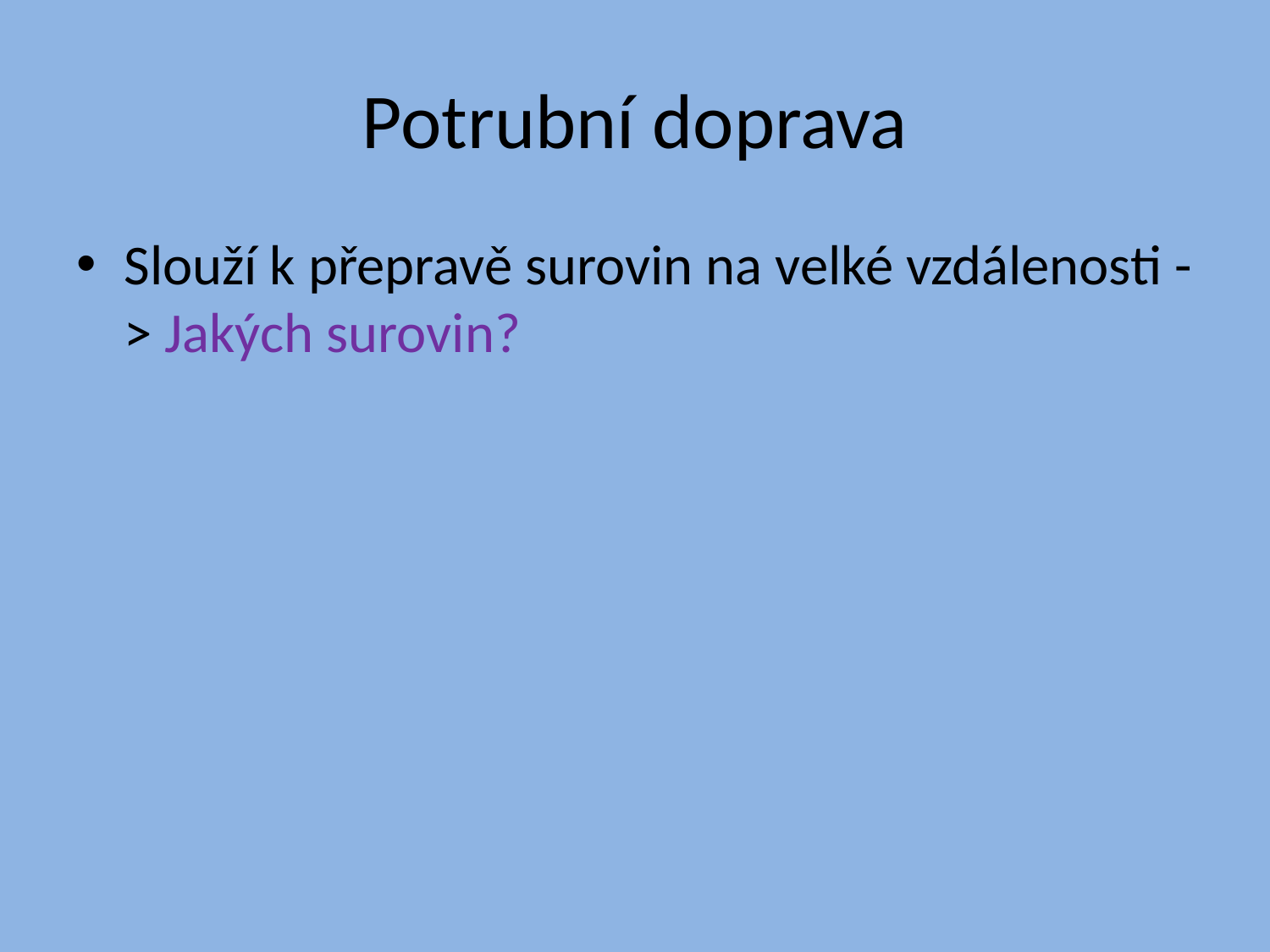

# Potrubní doprava
Slouží k přepravě surovin na velké vzdálenosti -> Jakých surovin?